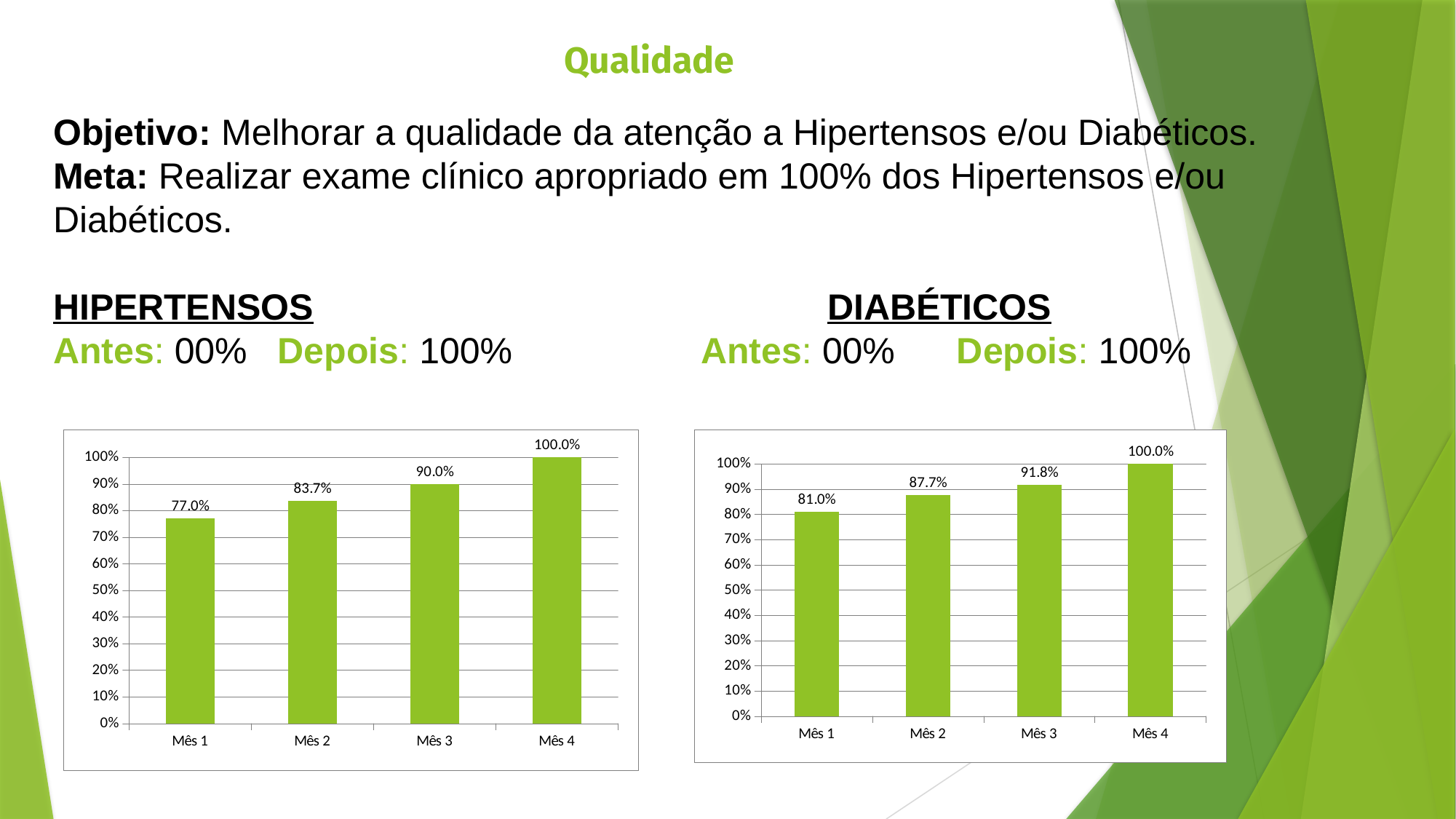

Qualidade
Objetivo: Melhorar a qualidade da atenção a Hipertensos e/ou Diabéticos.
Meta: Realizar exame clínico apropriado em 100% dos Hipertensos e/ou Diabéticos.

HIPERTENSOS					 DIABÉTICOS
Antes: 00%   Depois: 100%	          Antes: 00%	   Depois: 100%

### Chart

| Category | Proporção de hipertensos com o exame clínico em dia de acordo com o protocolo |
|---|---|
| Mês 1 | 0.770392749244713 |
| Mês 2 | 0.8367166813768756 |
| Mês 3 | 0.9001944264419965 |
| Mês 4 | 1.0 |

### Chart

| Category | Proporção de diabéticos com o exame clínico em dia de acordo com o protocolo |
|---|---|
| Mês 1 | 0.81 |
| Mês 2 | 0.877437325905292 |
| Mês 3 | 0.9181818181818187 |
| Mês 4 | 1.0 |